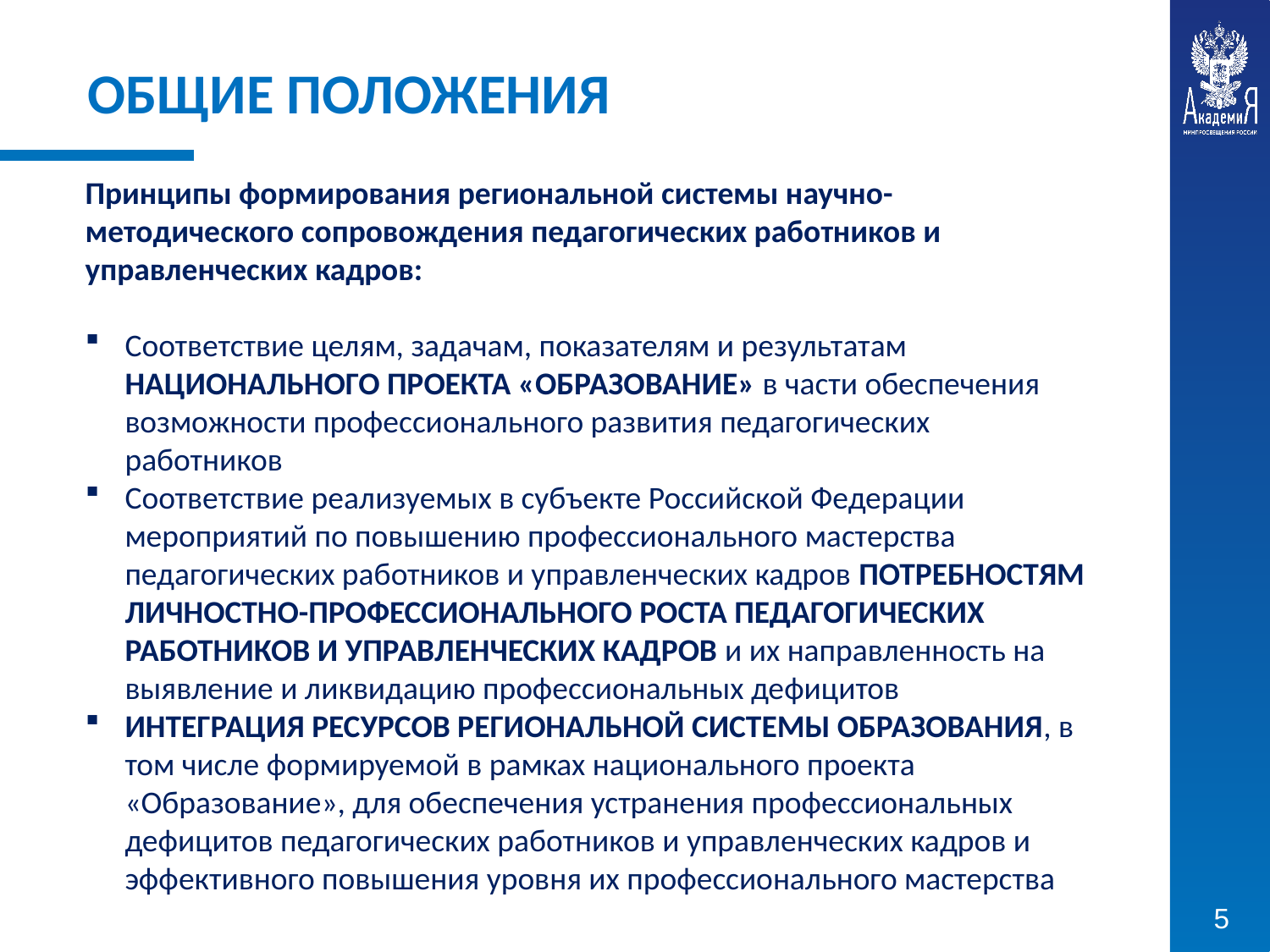

ОБЩИЕ ПОЛОЖЕНИЯ
Принципы формирования региональной системы научно-методического сопровождения педагогических работников и управленческих кадров:

Соответствие целям, задачам, показателям и результатам НАЦИОНАЛЬНОГО ПРОЕКТА «ОБРАЗОВАНИЕ» в части обеспечения возможности профессионального развития педагогических работников
Соответствие реализуемых в субъекте Российской Федерации мероприятий по повышению профессионального мастерства педагогических работников и управленческих кадров ПОТРЕБНОСТЯМ ЛИЧНОСТНО-ПРОФЕССИОНАЛЬНОГО РОСТА ПЕДАГОГИЧЕСКИХ РАБОТНИКОВ И УПРАВЛЕНЧЕСКИХ КАДРОВ и их направленность на выявление и ликвидацию профессиональных дефицитов
ИНТЕГРАЦИЯ РЕСУРСОВ РЕГИОНАЛЬНОЙ СИСТЕМЫ ОБРАЗОВАНИЯ, в том числе формируемой в рамках национального проекта «Образование», для обеспечения устранения профессиональных дефицитов педагогических работников и управленческих кадров и эффективного повышения уровня их профессионального мастерства